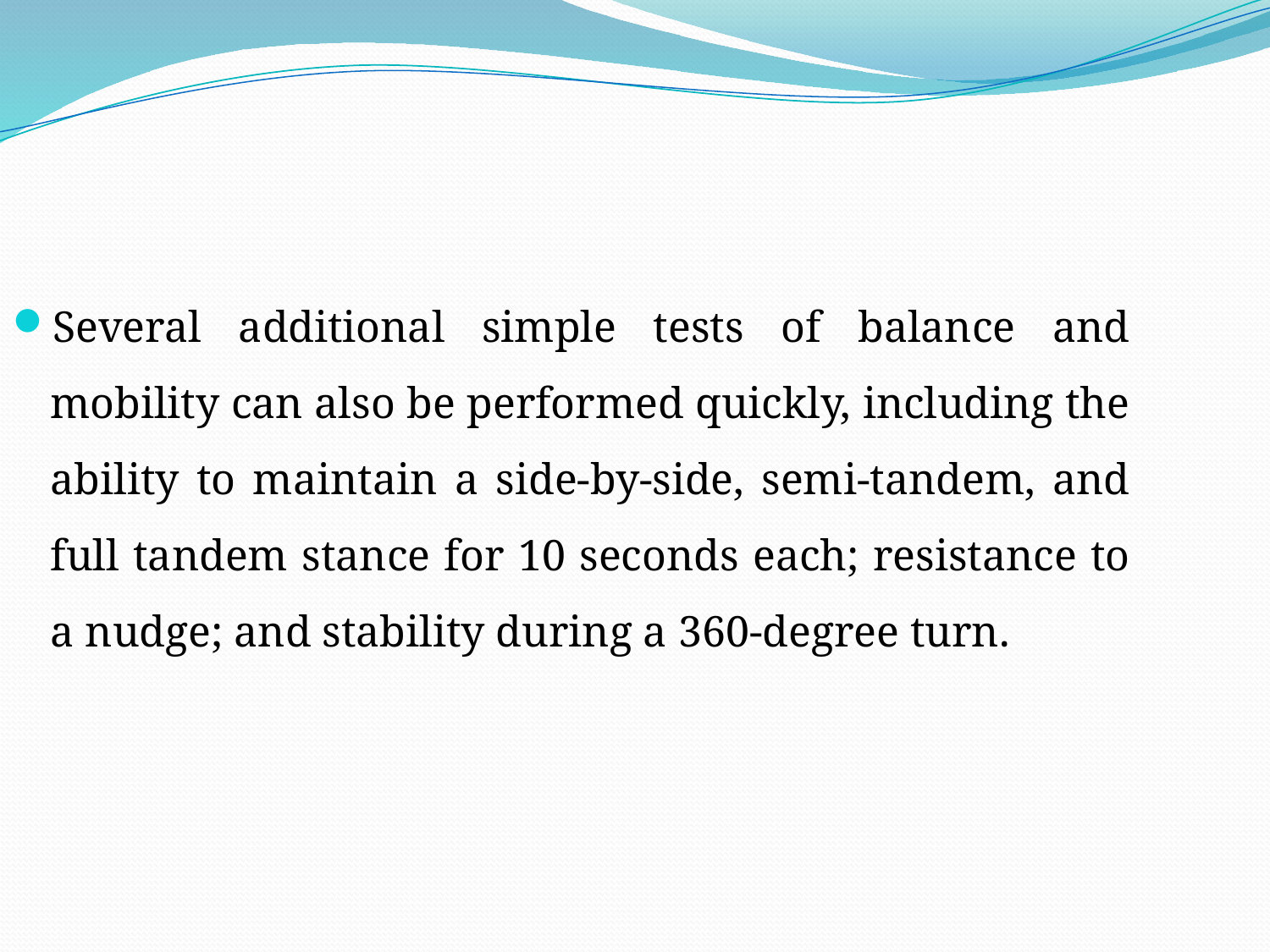

Several additional simple tests of balance and mobility can also be performed quickly, including the ability to maintain a side-by-side, semi-tandem, and full tandem stance for 10 seconds each; resistance to a nudge; and stability during a 360-degree turn.